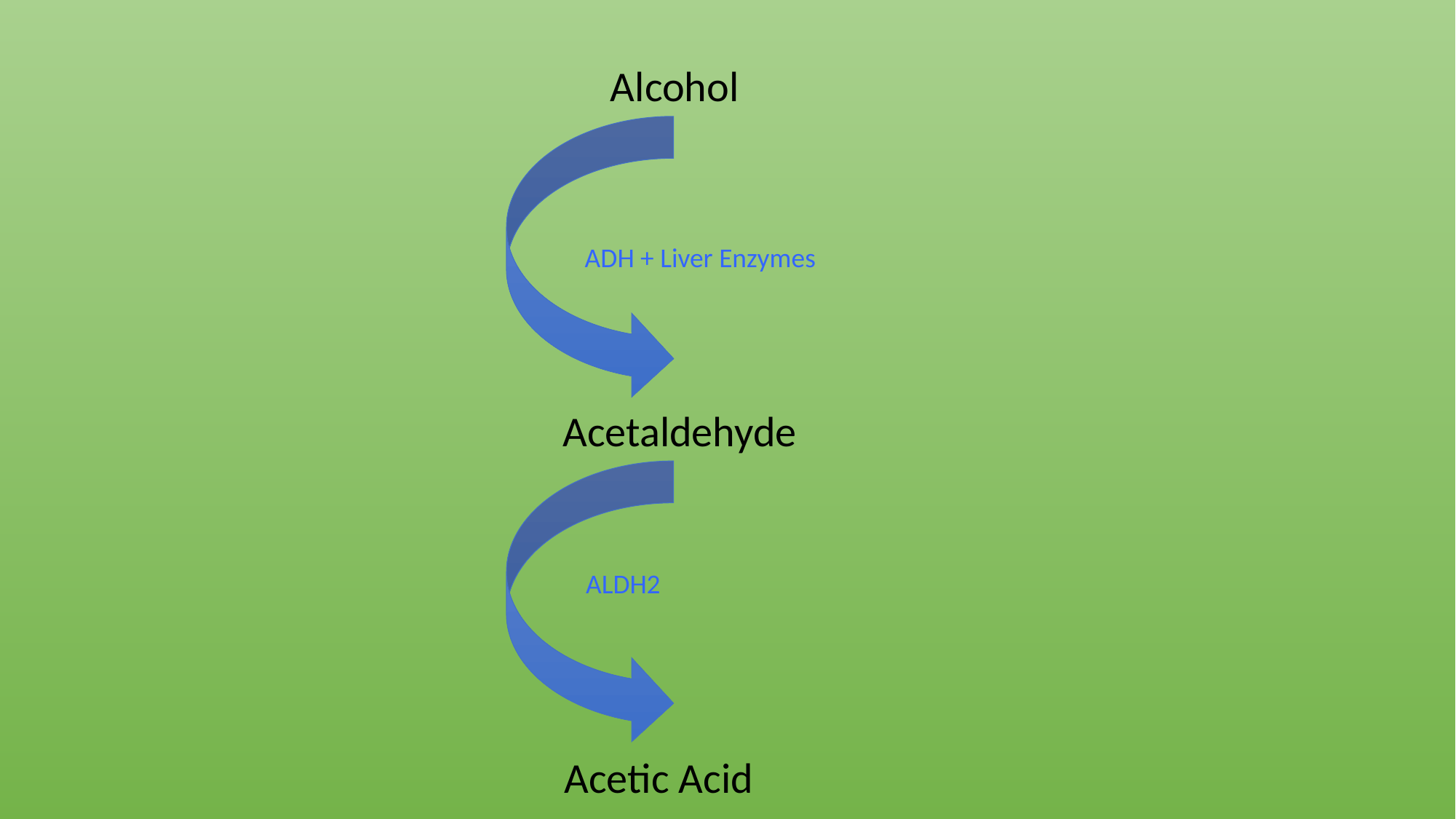

Alcohol

ADH + Liver Enzymes
Acetaldehyde

ALDH2
Acetic Acid